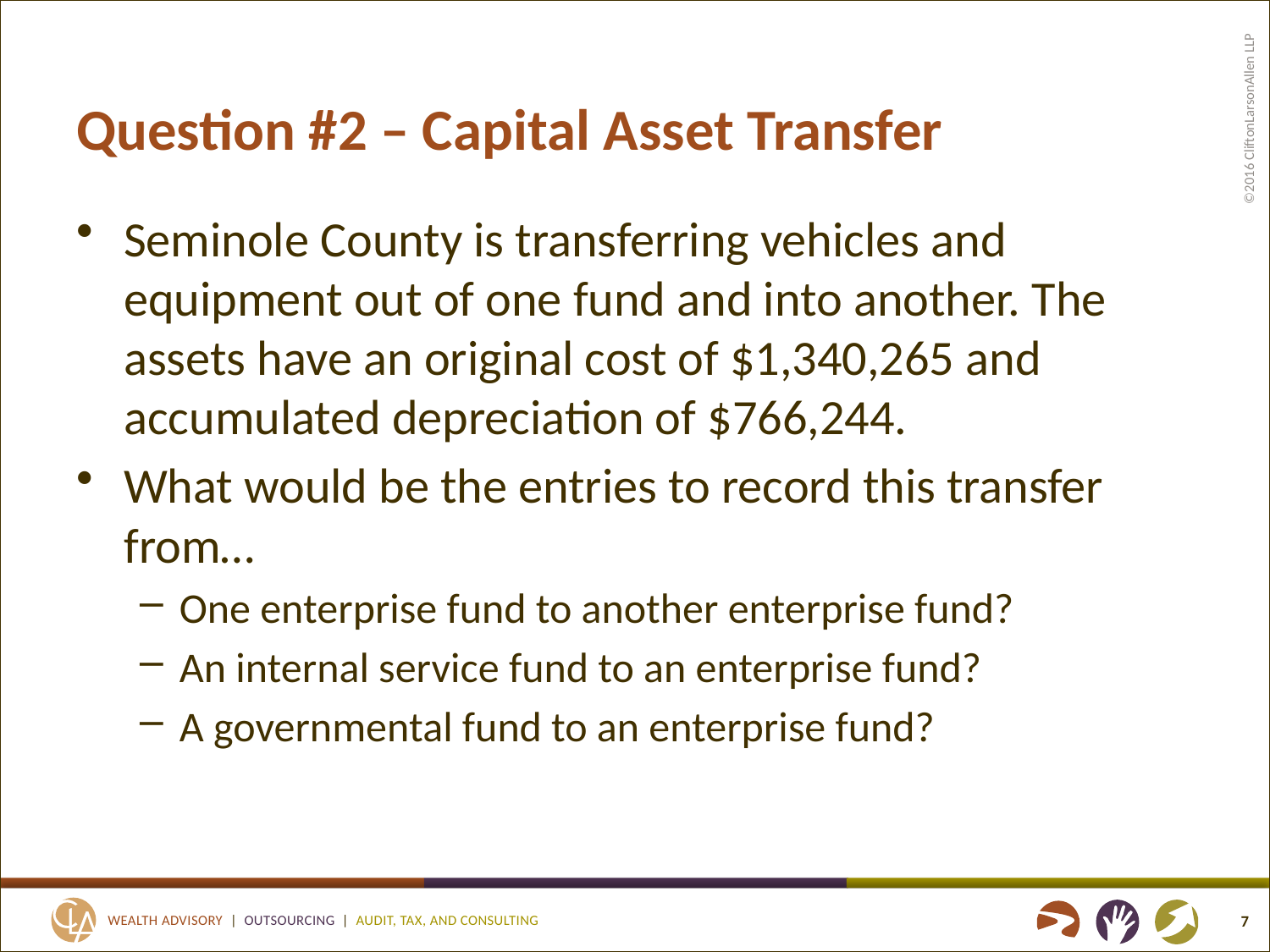

# Question #2 – Capital Asset Transfer
Seminole County is transferring vehicles and equipment out of one fund and into another. The assets have an original cost of $1,340,265 and accumulated depreciation of $766,244.
What would be the entries to record this transfer from…
One enterprise fund to another enterprise fund?
An internal service fund to an enterprise fund?
A governmental fund to an enterprise fund?

7